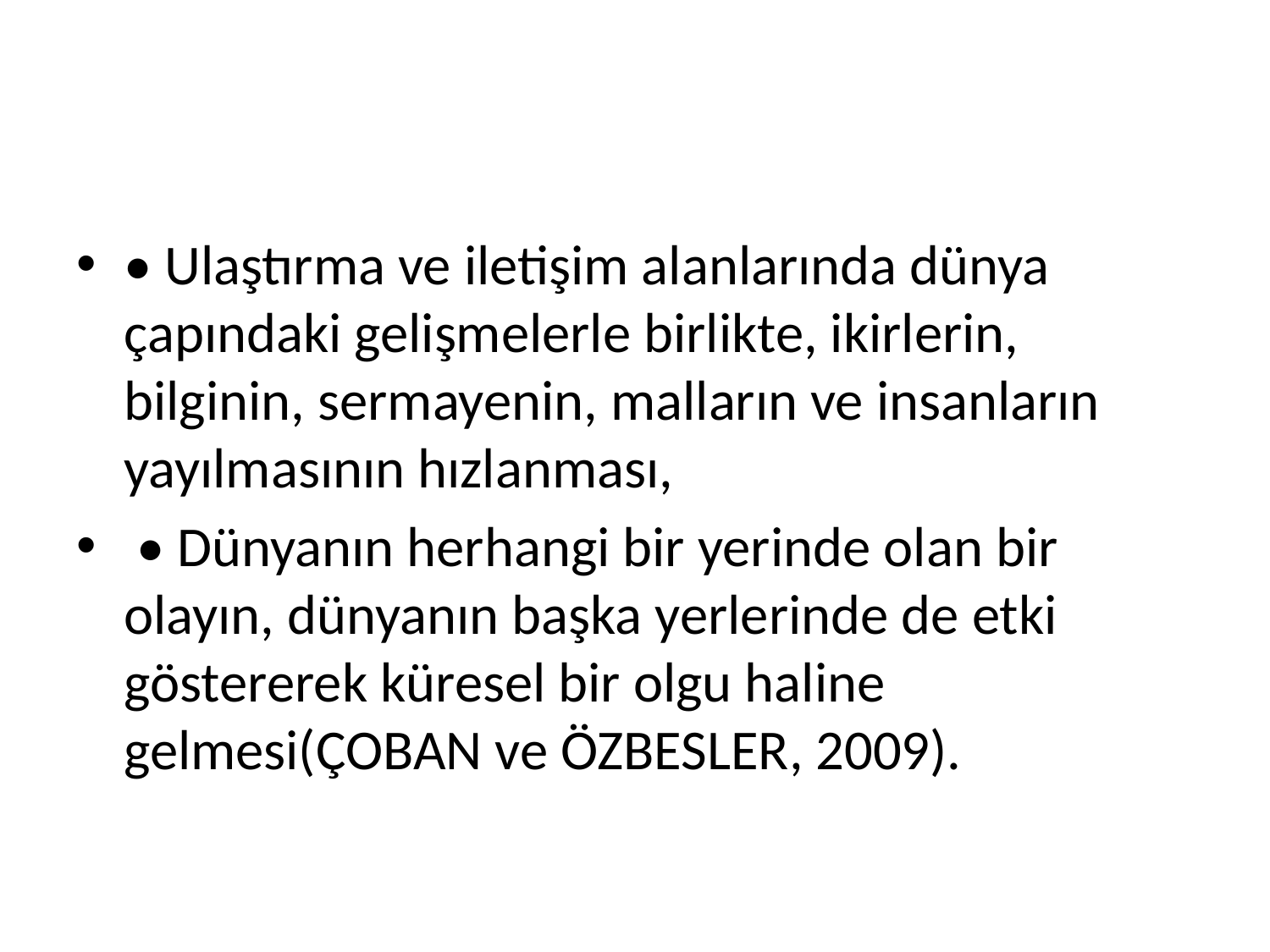

#
• Ulaştırma ve iletişim alanlarında dünya çapındaki gelişmelerle birlikte, ikirlerin, bilginin, sermayenin, malların ve insanların yayılmasının hızlanması,
 • Dünyanın herhangi bir yerinde olan bir olayın, dünyanın başka yerlerinde de etki göstererek küresel bir olgu haline gelmesi(ÇOBAN ve ÖZBESLER, 2009).